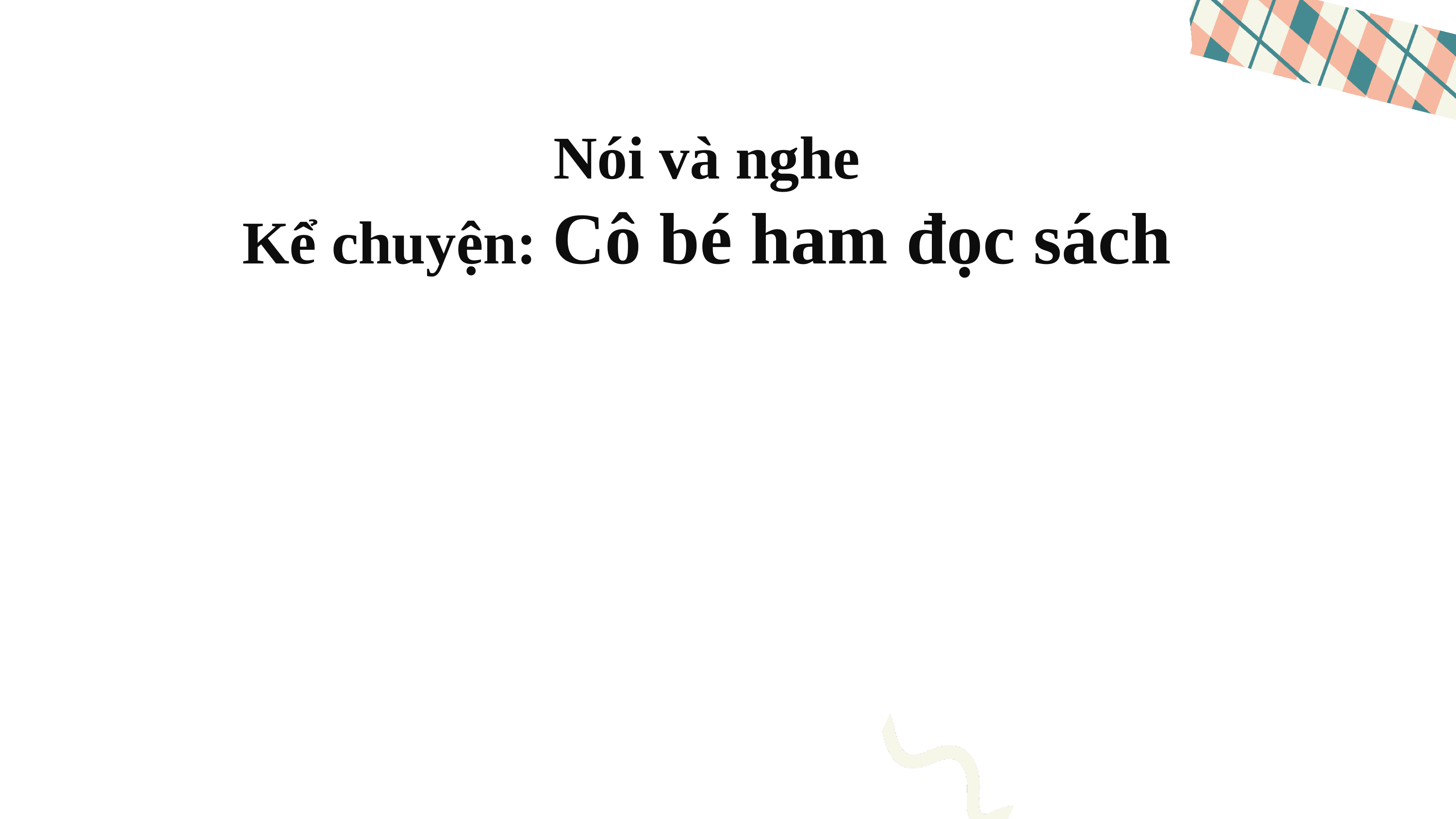

Nói và nghe
Kể chuyện: Cô bé ham đọc sách